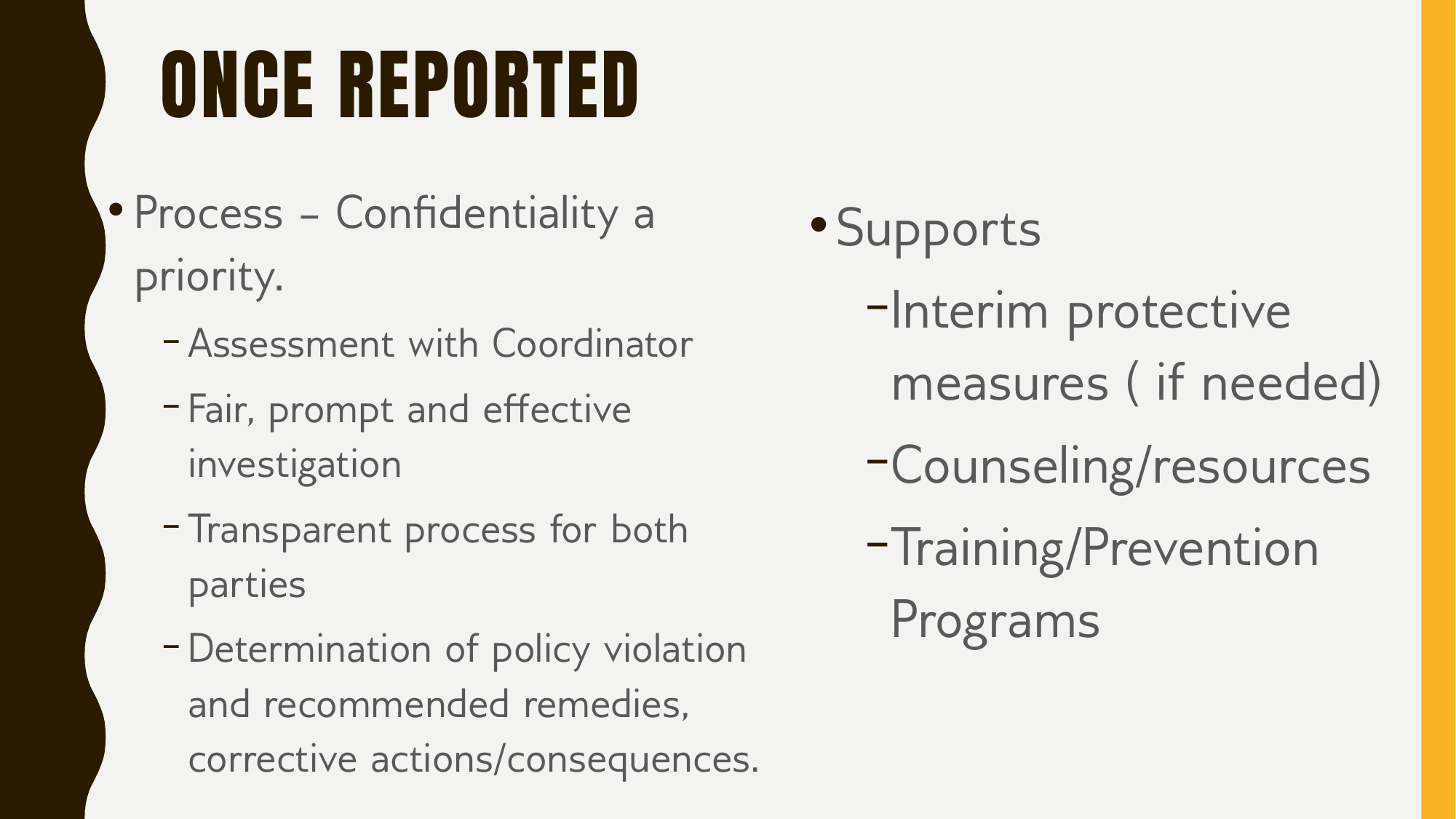

# Once Reported
Process – Confidentiality a priority.
Assessment with Coordinator
Fair, prompt and effective investigation
Transparent process for both parties
Determination of policy violation and recommended remedies, corrective actions/consequences.

Supports
Interim protective measures ( if needed)
Counseling/resources
Training/Prevention Programs